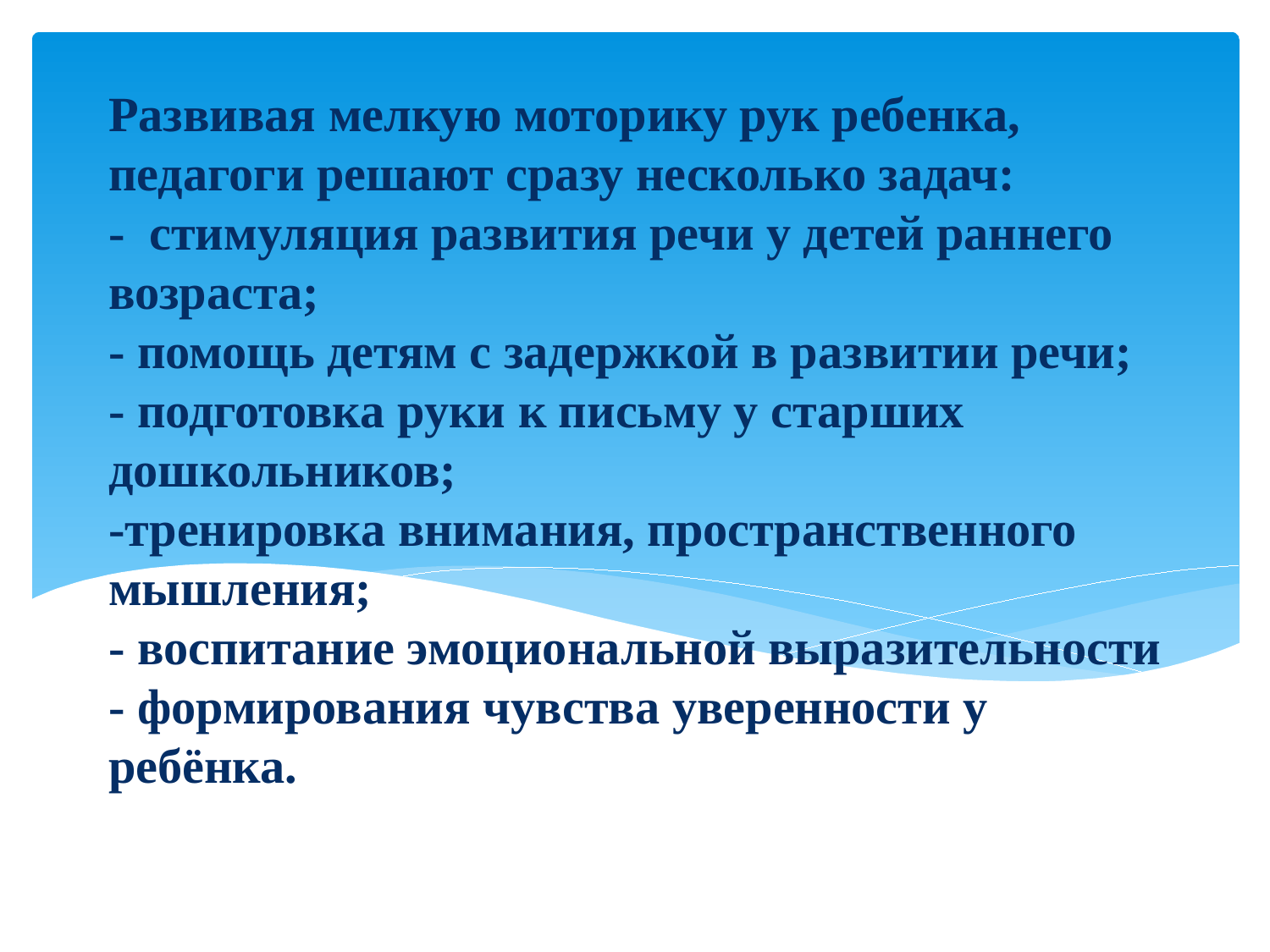

# Развивая мелкую моторику рук ребенка, педагоги решают сразу несколько задач: -  стимуляция развития речи у детей раннего возраста; - помощь детям с задержкой в развитии речи; - подготовка руки к письму у старших дошкольников; -тренировка внимания, пространственного мышления; - воспитание эмоциональной выразительности - формирования чувства уверенности у ребёнка.